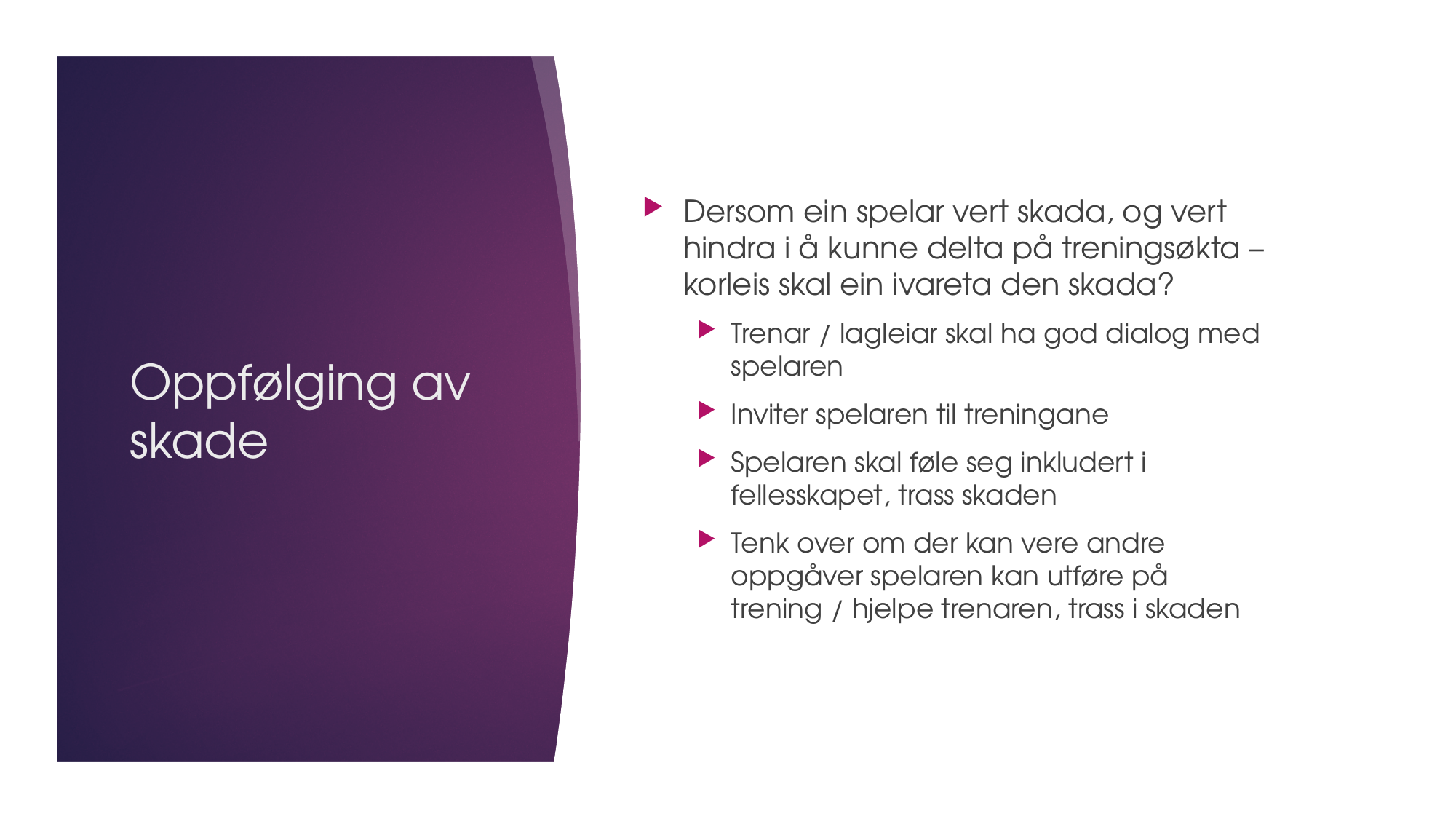

Dersom ein spelar vert skada, og vert hindra i å kunne delta på treningsøkta – korleis skal ein ivareta den skada?
Trenar / lagleiar skal ha god dialog med spelaren
Inviter spelaren til treningane
Spelaren skal føle seg inkludert i fellesskapet, trass skaden
Tenk over om der kan vere andre oppgåver spelaren kan utføre på trening / hjelpe trenaren, trass i skaden
# Oppfølging av skade